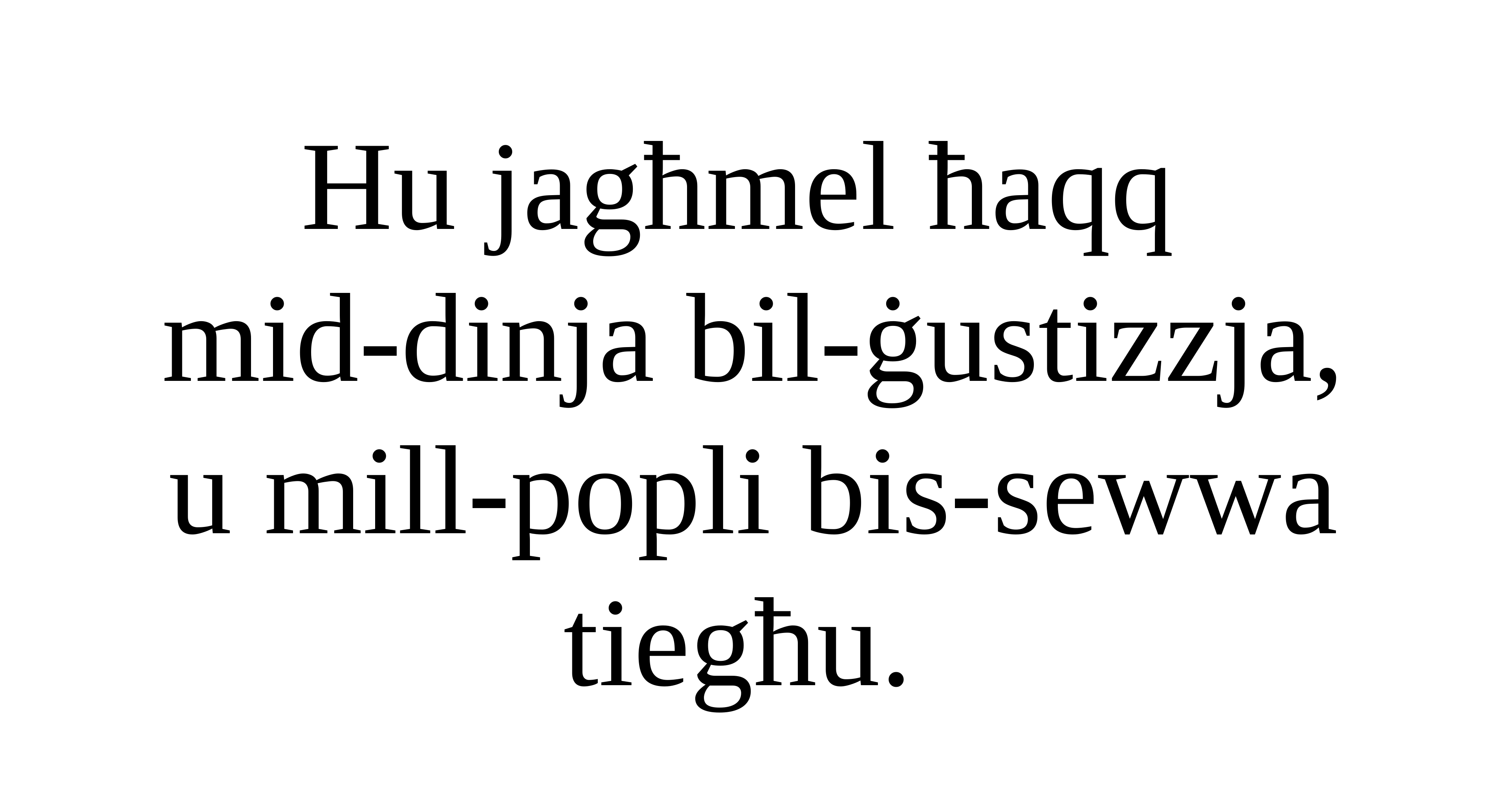

Hu jagħmel ħaqq
mid-dinja bil-ġustizzja,
u mill-popli bis-sewwa tiegħu.